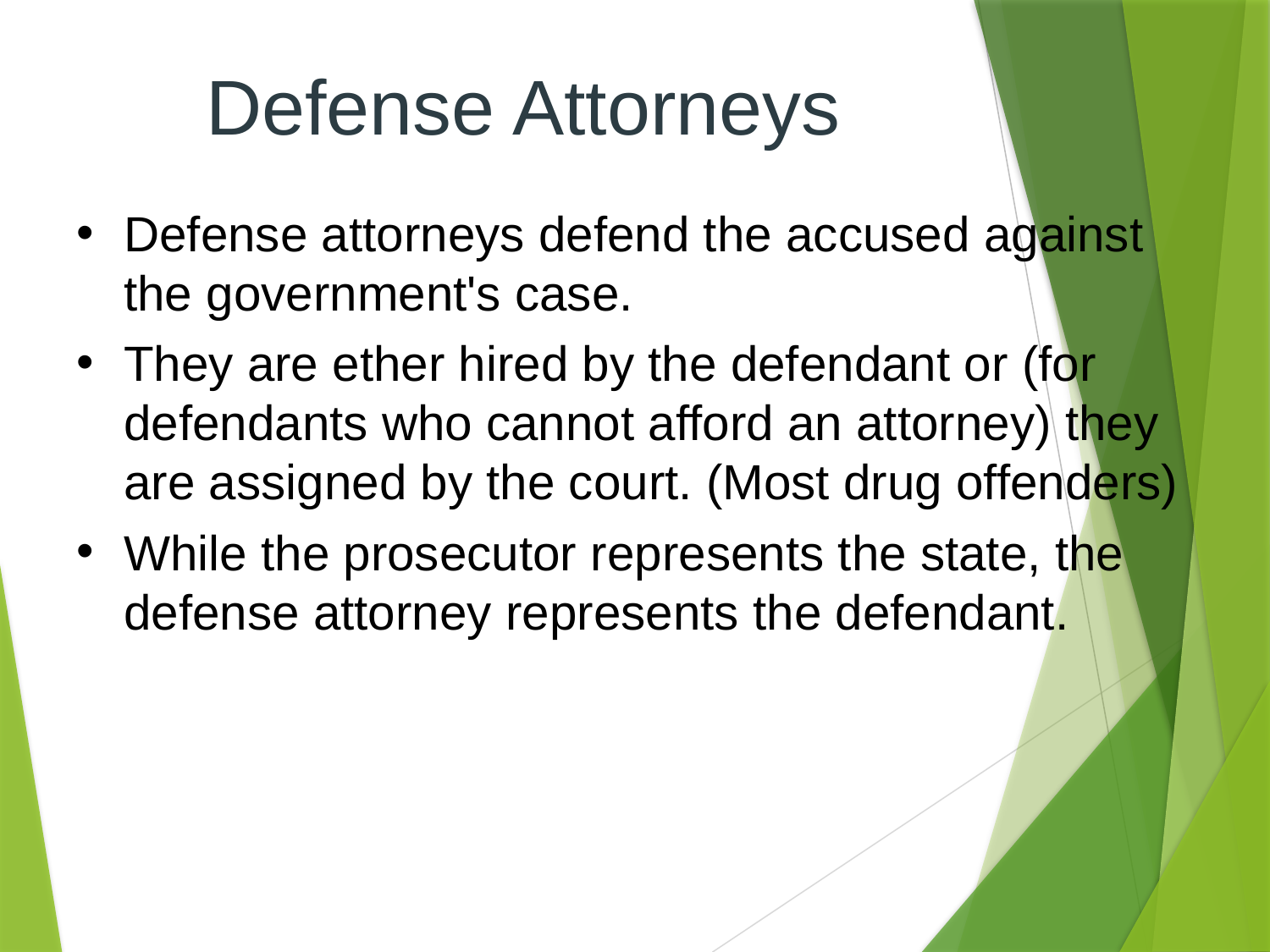

# Defense Attorneys
Defense attorneys defend the accused against the government's case.
They are ether hired by the defendant or (for defendants who cannot afford an attorney) they are assigned by the court. (Most drug offenders)
While the prosecutor represents the state, the defense attorney represents the defendant.